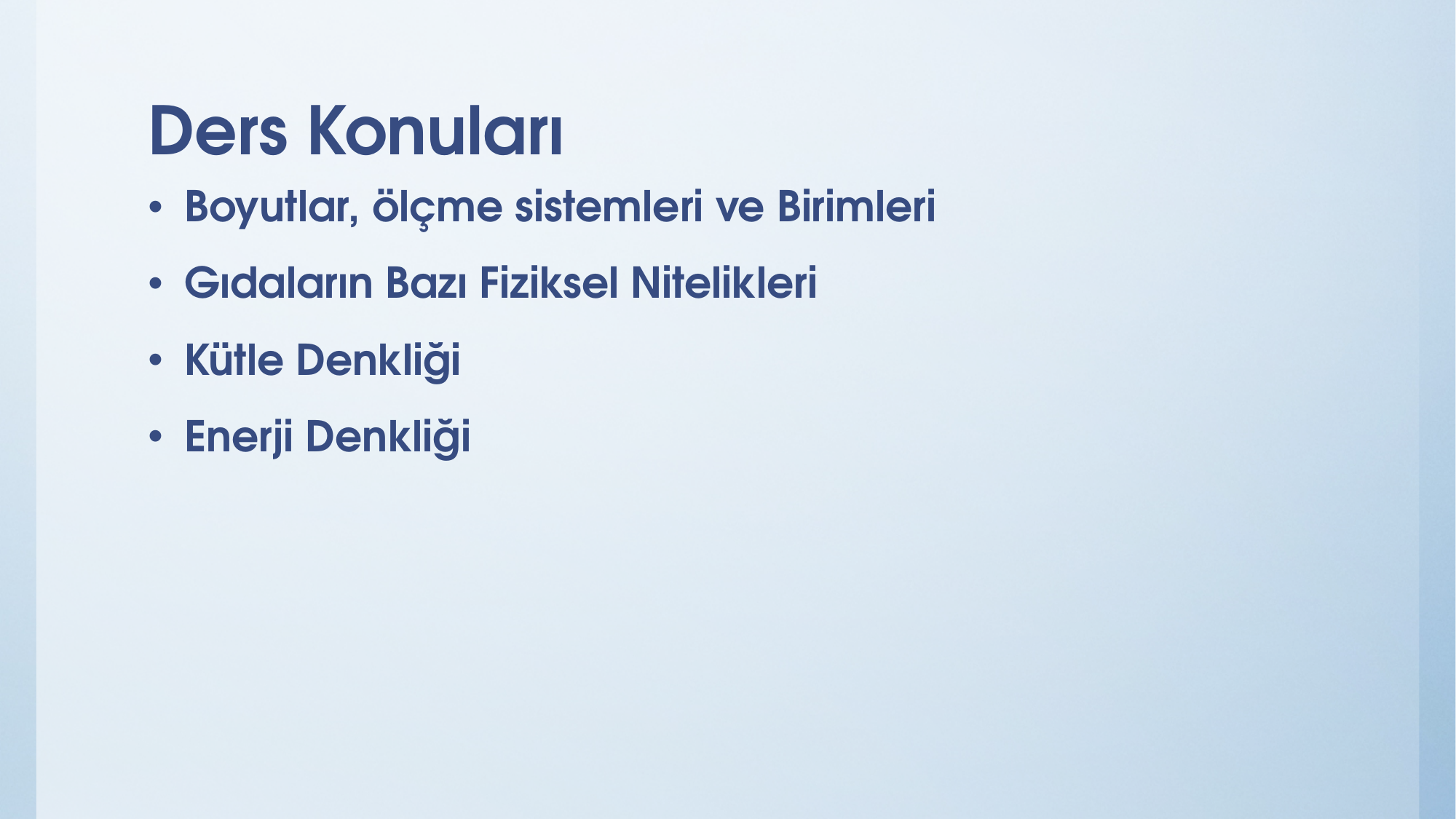

# Ders Konuları
Boyutlar, ölçme sistemleri ve Birimleri
Gıdaların Bazı Fiziksel Nitelikleri
Kütle Denkliği
Enerji Denkliği